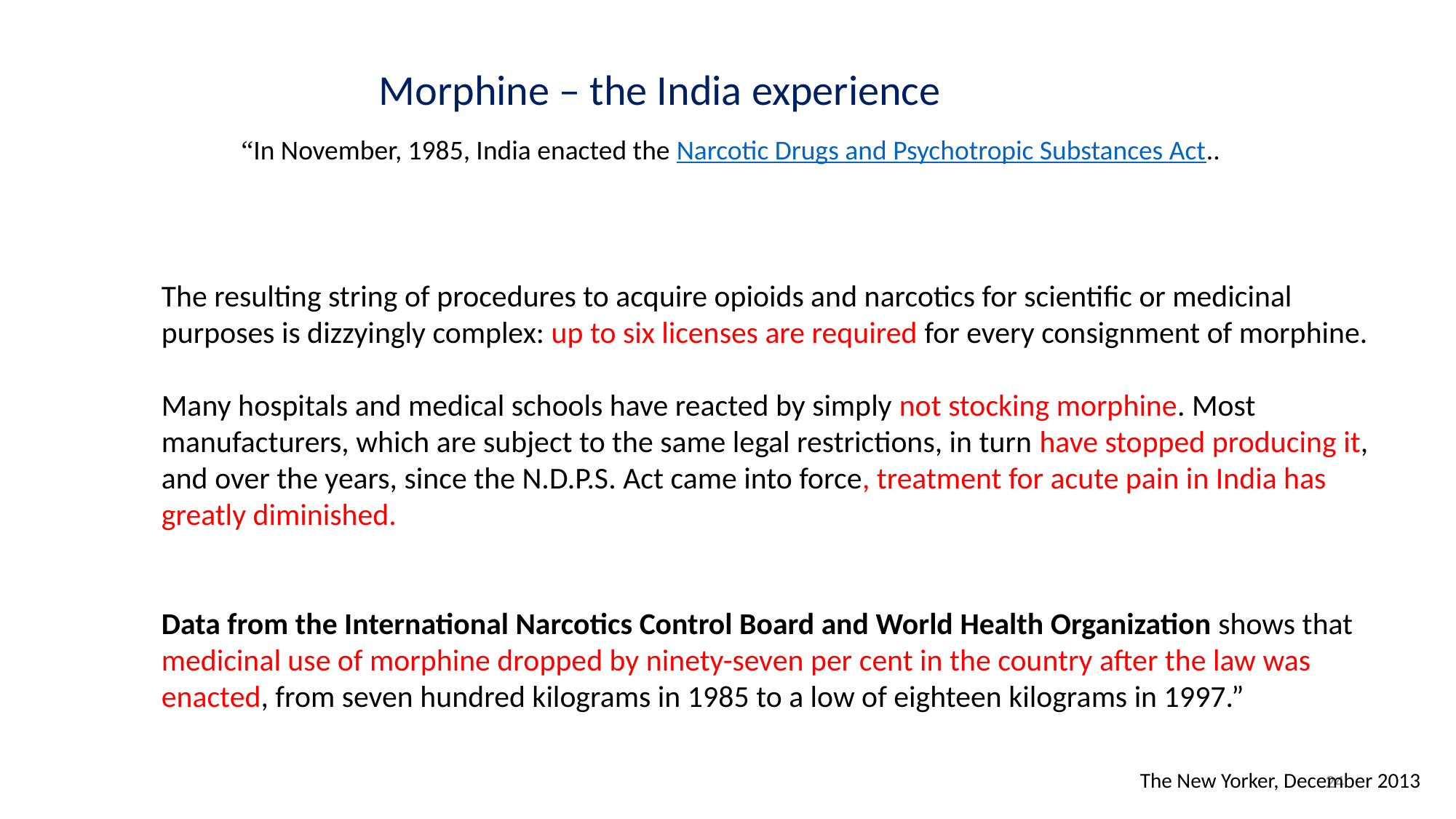

Morphine – the India experience
“In November, 1985, India enacted the Narcotic Drugs and Psychotropic Substances Act..
The resulting string of procedures to acquire opioids and narcotics for scientific or medicinal purposes is dizzyingly complex: up to six licenses are required for every consignment of morphine.

Many hospitals and medical schools have reacted by simply not stocking morphine. Most manufacturers, which are subject to the same legal restrictions, in turn have stopped producing it, and over the years, since the N.D.P.S. Act came into force, treatment for acute pain in India has greatly diminished.

Data from the International Narcotics Control Board and World Health Organization shows that medicinal use of morphine dropped by ninety-seven per cent in the country after the law was enacted, from seven hundred kilograms in 1985 to a low of eighteen kilograms in 1997.”

24
The New Yorker, December 2013